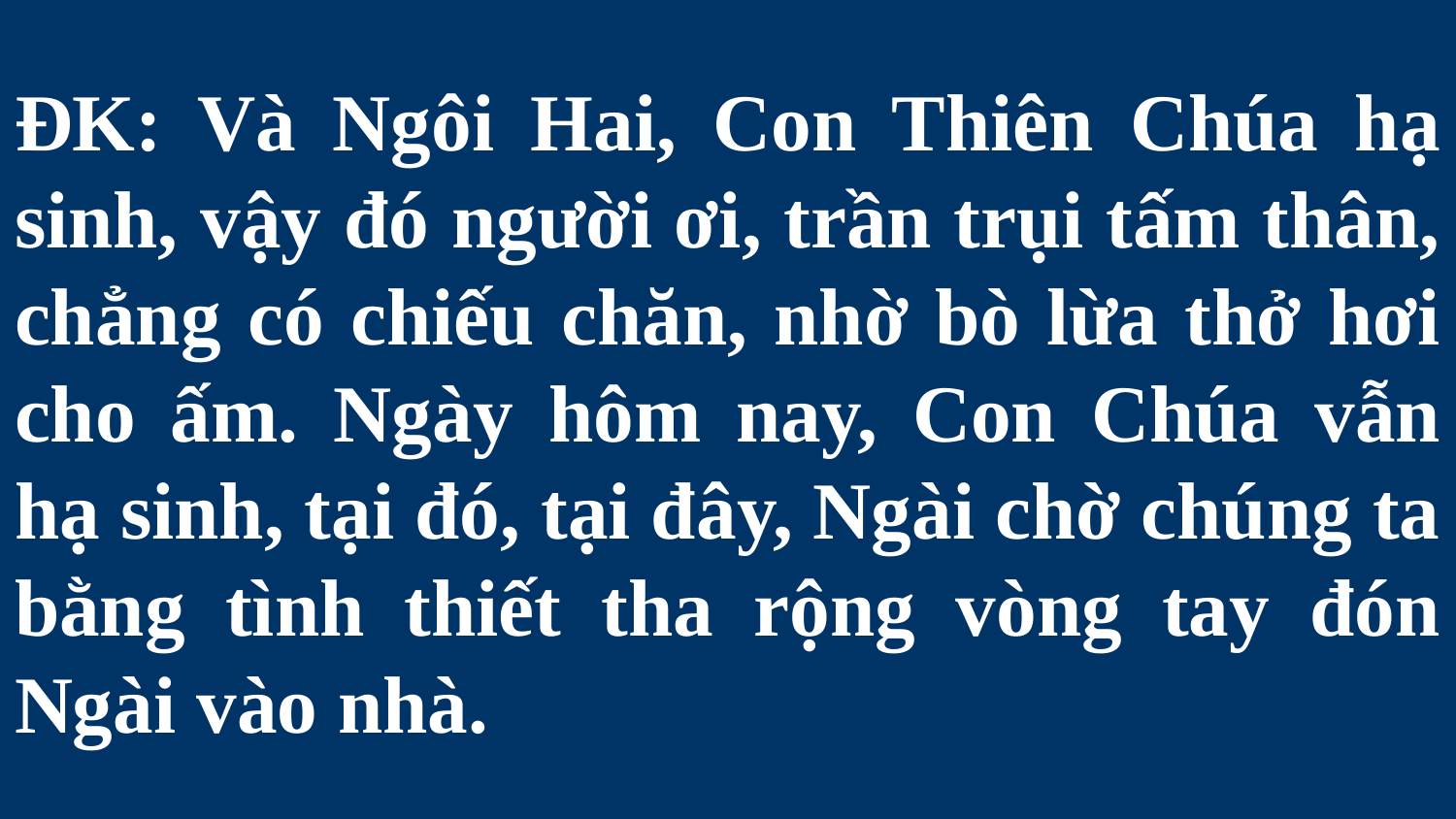

# ĐK: Và Ngôi Hai, Con Thiên Chúa hạ sinh, vậy đó người ơi, trần trụi tấm thân, chẳng có chiếu chăn, nhờ bò lừa thở hơi cho ấm. Ngày hôm nay, Con Chúa vẫn hạ sinh, tại đó, tại đây, Ngài chờ chúng ta bằng tình thiết tha rộng vòng tay đón Ngài vào nhà.